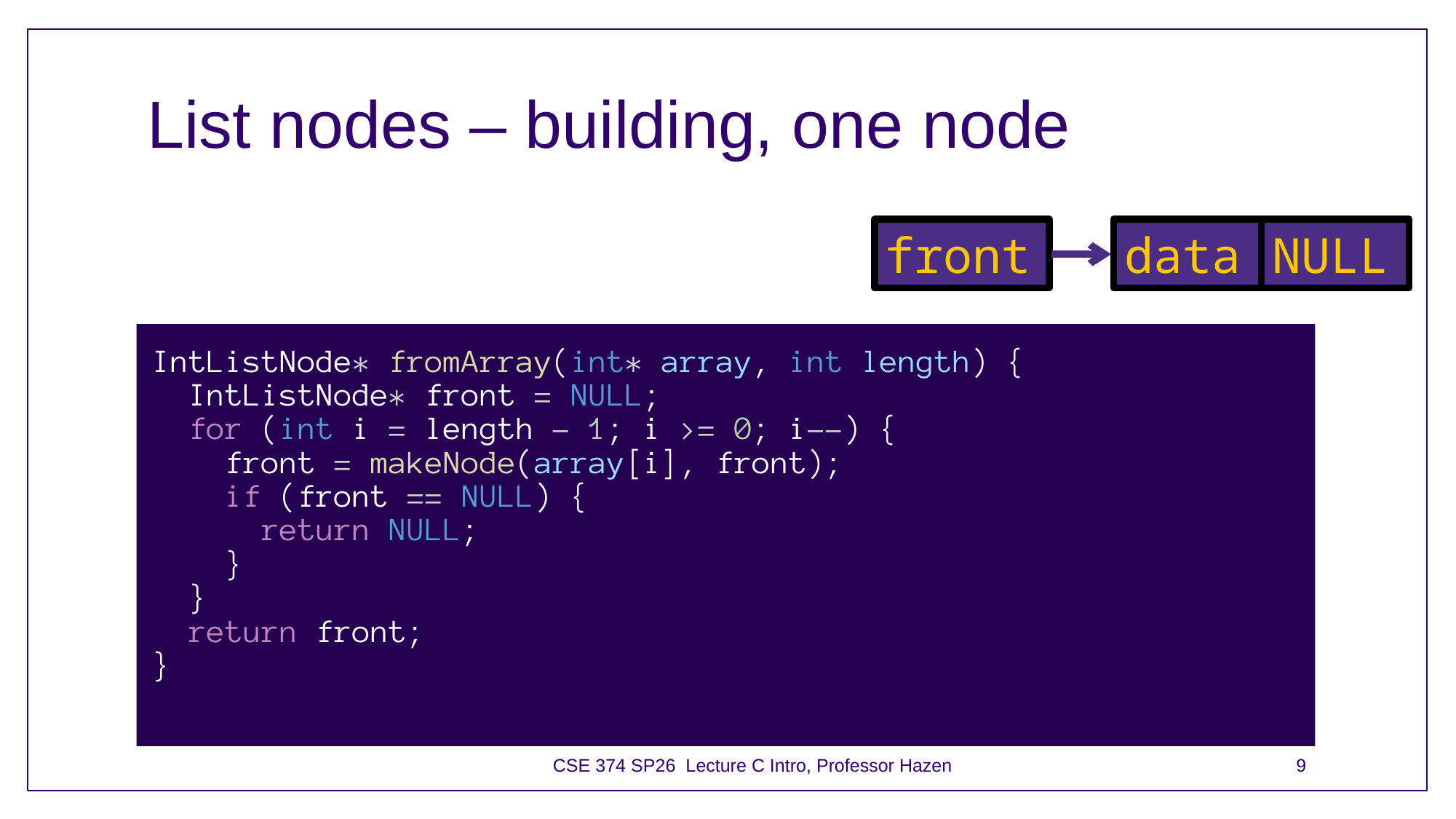

# List nodes – building, one node
front
NULL
data

IntListNode* fromArray(int* array, int length) {
  IntListNode* front = NULL;
  for (int i = length - 1; i >= 0; i--) {
    front = makeNode(array[i], front);
    if (front == NULL) {
      return NULL;
    }
  }
  return front;
}
CSE 374 SP26  Lecture C Intro, Professor Hazen
9